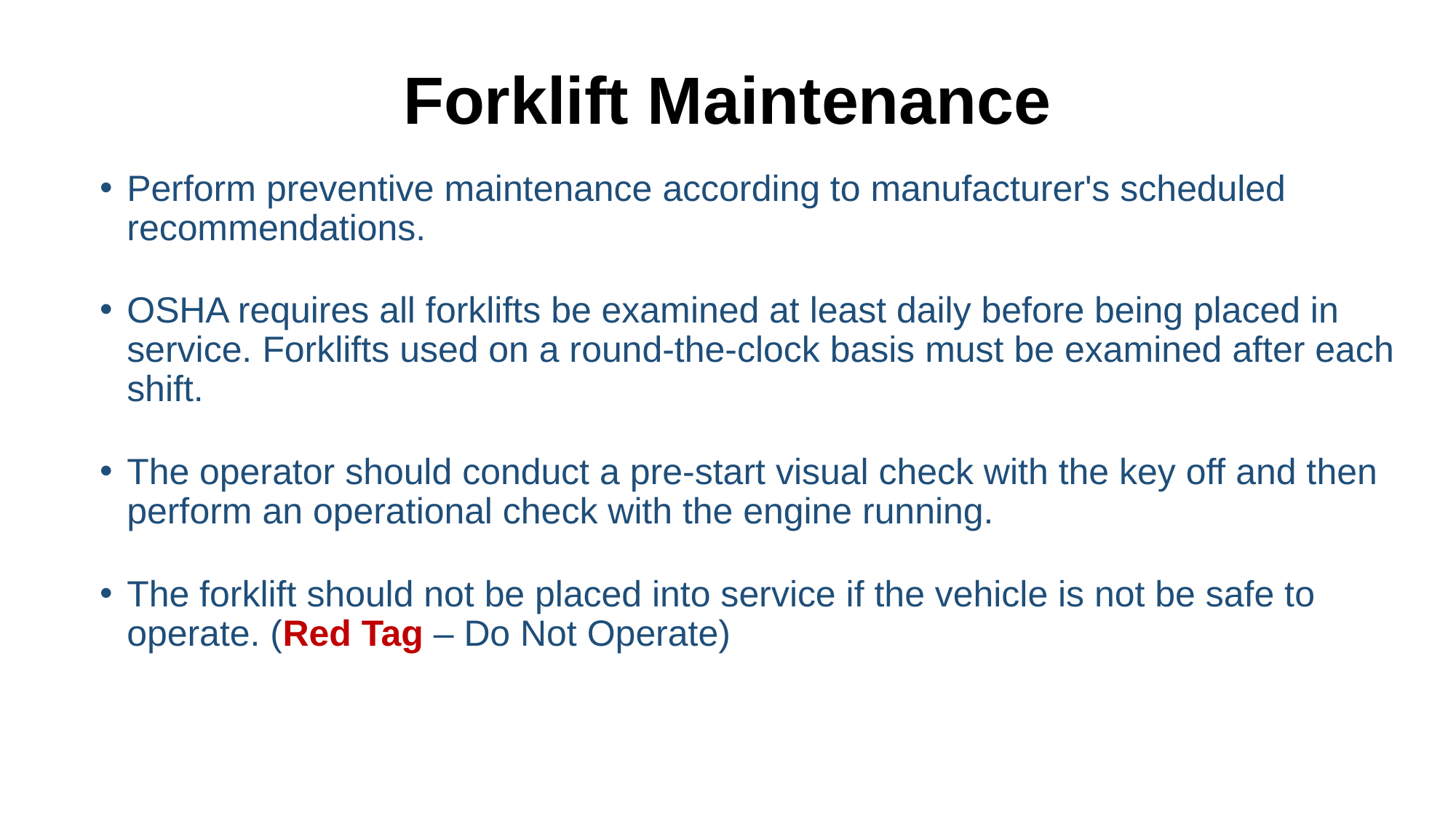

# Forklift Maintenance
Perform preventive maintenance according to manufacturer's scheduled recommendations.

OSHA requires all forklifts be examined at least daily before being placed in service. Forklifts used on a round-the-clock basis must be examined after each shift.

The operator should conduct a pre-start visual check with the key off and then perform an operational check with the engine running.

The forklift should not be placed into service if the vehicle is not be safe to operate. (Red Tag – Do Not Operate)